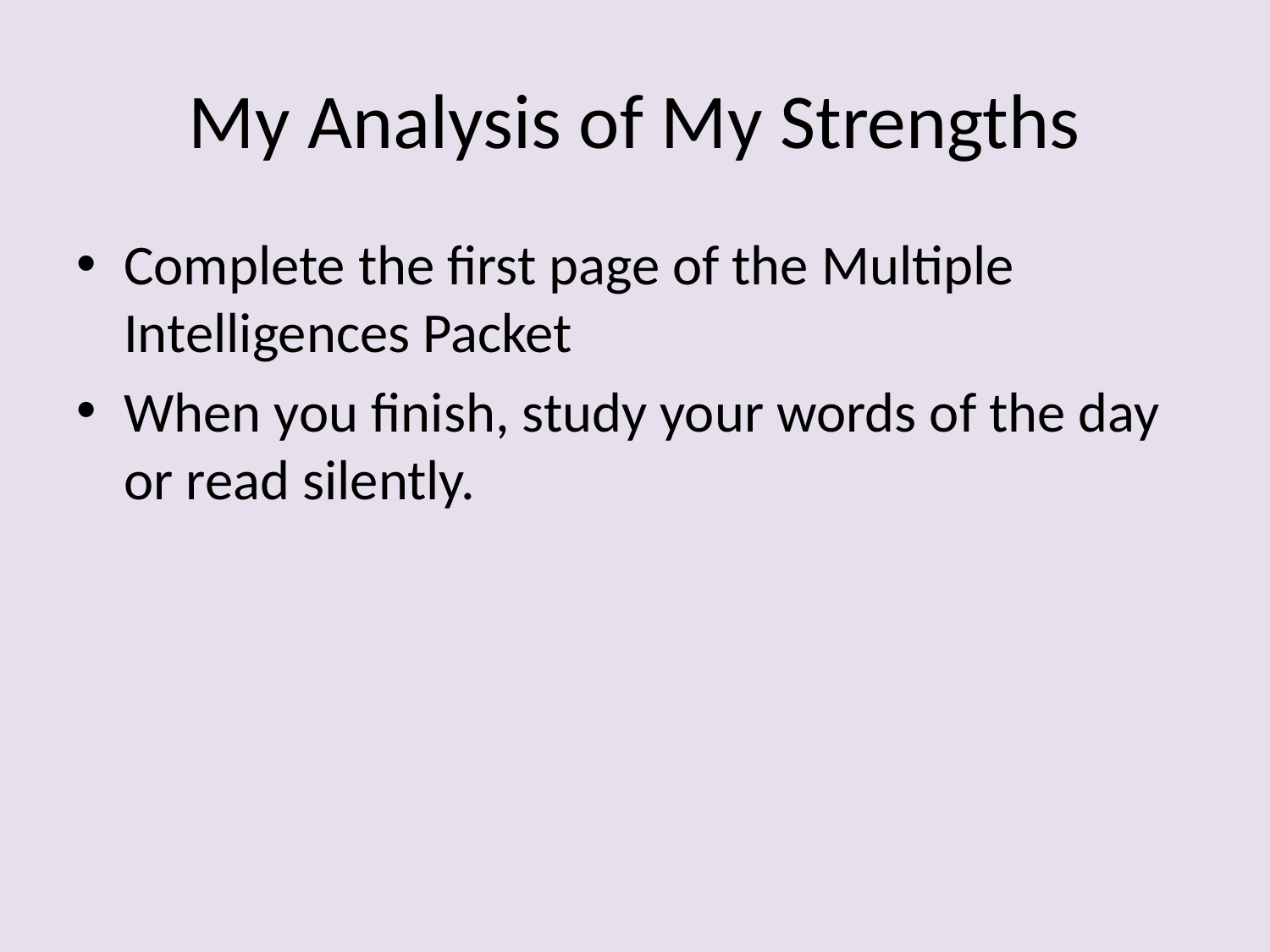

# My Analysis of My Strengths
Complete the first page of the Multiple Intelligences Packet
When you finish, study your words of the day or read silently.